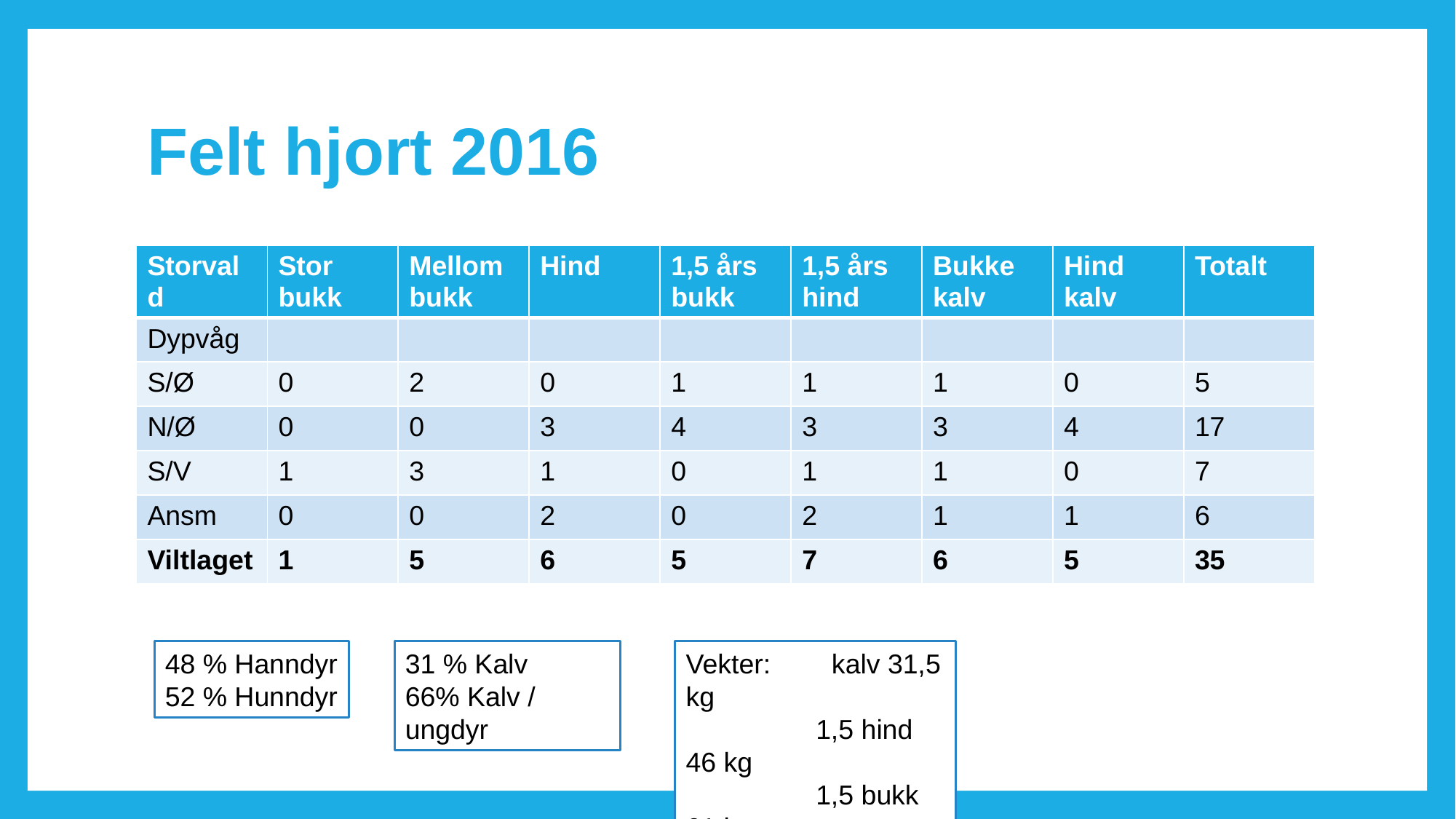

# Felt hjort 2016
| Storvald | Stor bukk | Mellom bukk | Hind | 1,5 års bukk | 1,5 års hind | Bukke kalv | Hind kalv | Totalt |
| --- | --- | --- | --- | --- | --- | --- | --- | --- |
| Dypvåg |  |  |  |  |  |  |  |  |
| S/Ø | 0 | 2 | 0 | 1 | 1 | 1 | 0 | 5 |
| N/Ø | 0 | 0 | 3 | 4 | 3 | 3 | 4 | 17 |
| S/V | 1 | 3 | 1 | 0 | 1 | 1 | 0 | 7 |
| Ansm | 0 | 0 | 2 | 0 | 2 | 1 | 1 | 6 |
| Viltlaget | 1 | 5 | 6 | 5 | 7 | 6 | 5 | 35 |
48 % Hanndyr
52 % Hunndyr
31 % Kalv
66% Kalv / ungdyr
Vekter:        kalv 31,5 kg
                 1,5 hind 46 kg
                 1,5 bukk 61 kg